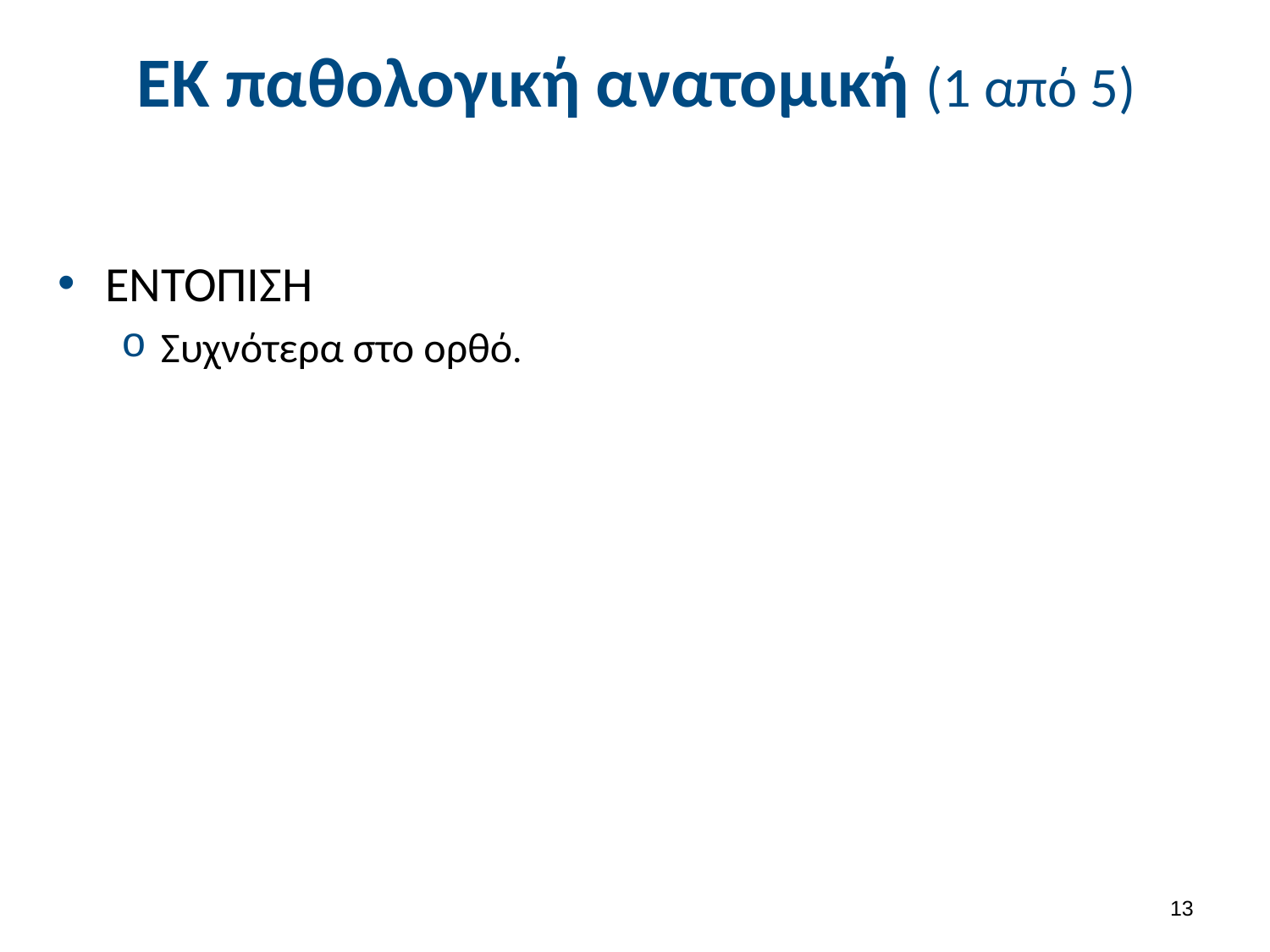

# ΕΚ παθολογική ανατομική (1 από 5)
ΕΝΤΟΠΙΣΗ
Συχνότερα στο ορθό.

13